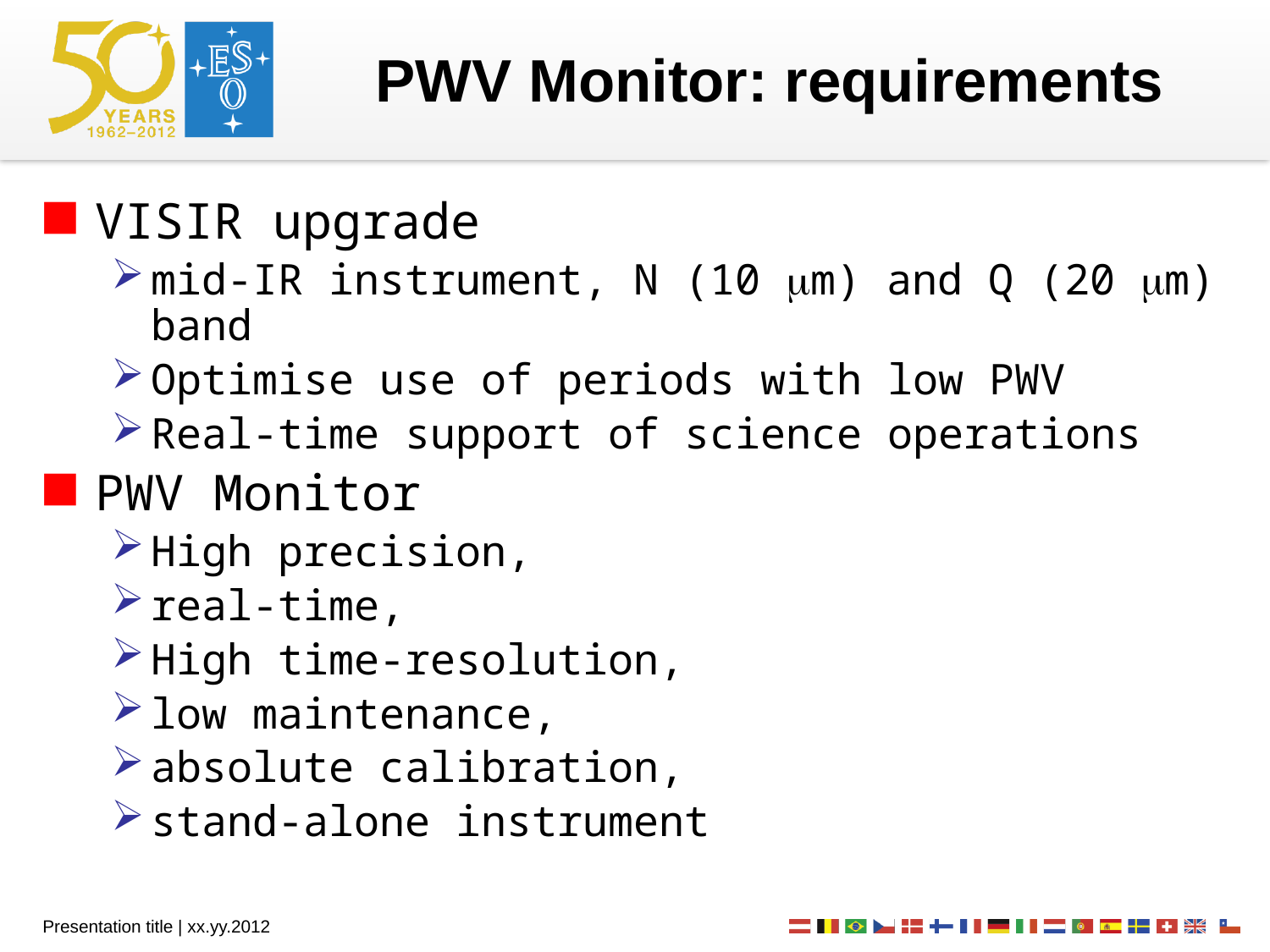

# PWV Monitor: requirements
VISIR upgrade
mid-IR instrument, N (10 μm) and Q (20 μm) band
Optimise use of periods with low PWV
Real-time support of science operations
PWV Monitor
High precision,
real-time,
High time-resolution,
low maintenance,
absolute calibration,
stand-alone instrument